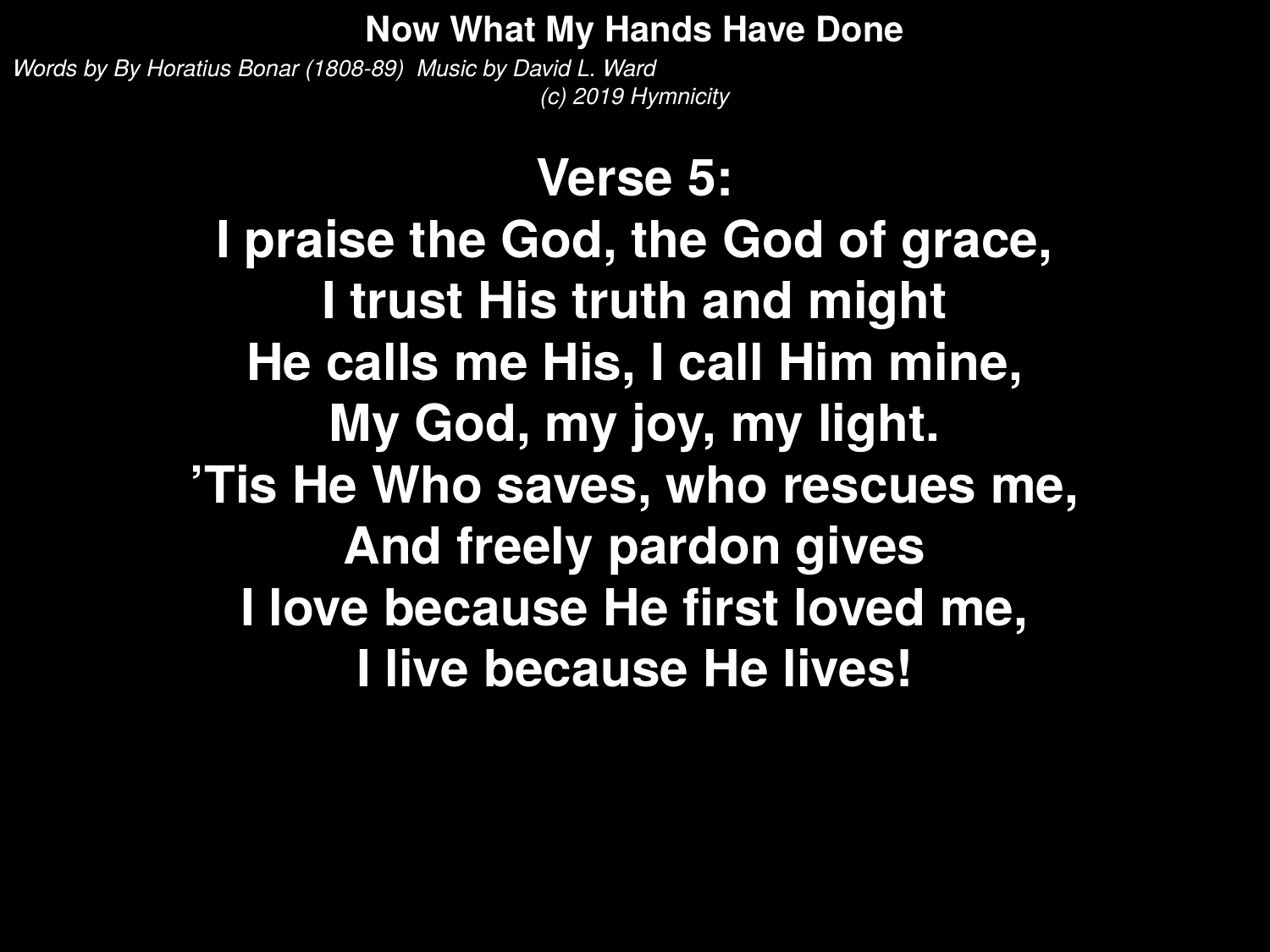

Now What My Hands Have Done
Words by By Horatius Bonar (1808-89)  Music by David L. Ward
(c) 2019 Hymnicity
Verse 5:
I praise the God, the God of grace,
I trust His truth and might
He calls me His, I call Him mine,
My God, my joy, my light.
’Tis He Who saves, who rescues me,
And freely pardon gives
I love because He first loved me,
I live because He lives!